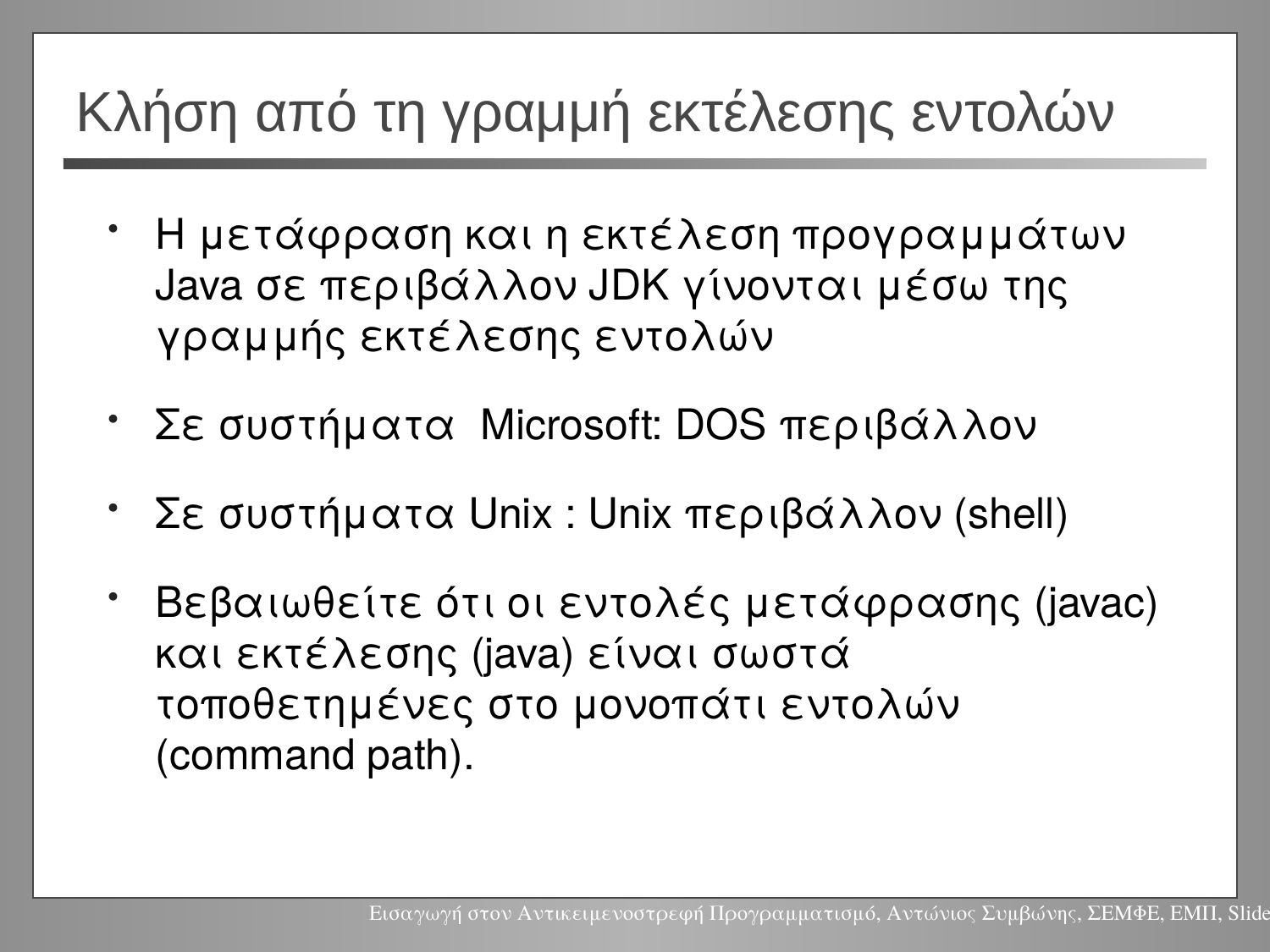

Η μετάφραση και η εκτέλεση προγραμμάτων Java σε περιβάλλον JDK γίνονται μέσω της γραμμής εκτέλεσης εντολών

Σε συστήματα  Microsoft: DOS περιβάλλον

Σε συστήματα Unix : Unix περιβάλλον (shell)

Βεβαιωθείτε ότι οι εντολές μετάφρασης (javac) και εκτέλεσης (java) είναι σωστά τοποθετημένες στο μονοπάτι εντολών (command path).
# Κλήση από τη γραμμή εκτέλεσης εντολών